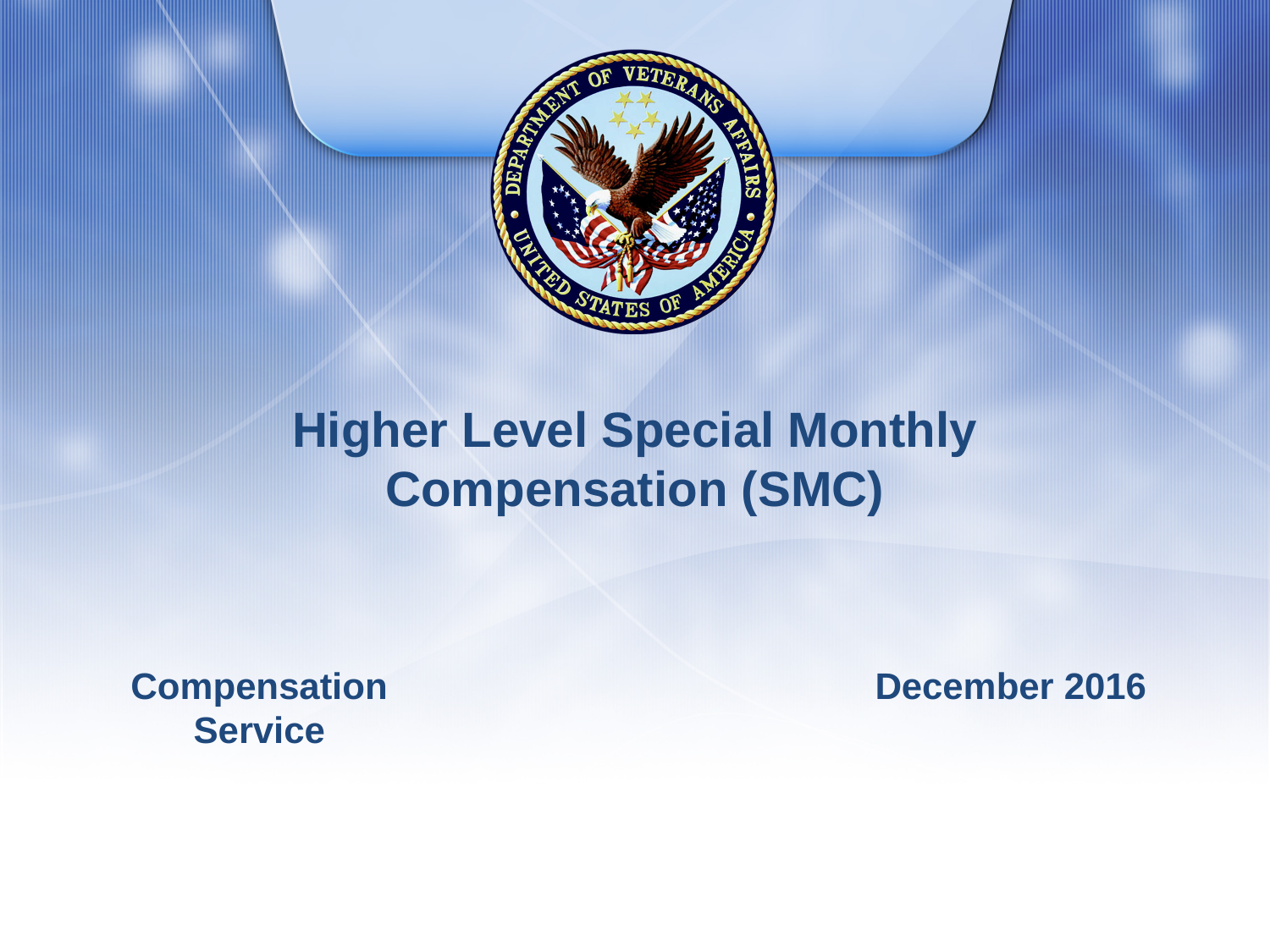

# Higher Level Special Monthly Compensation (SMC)
Compensation Service
December 2016